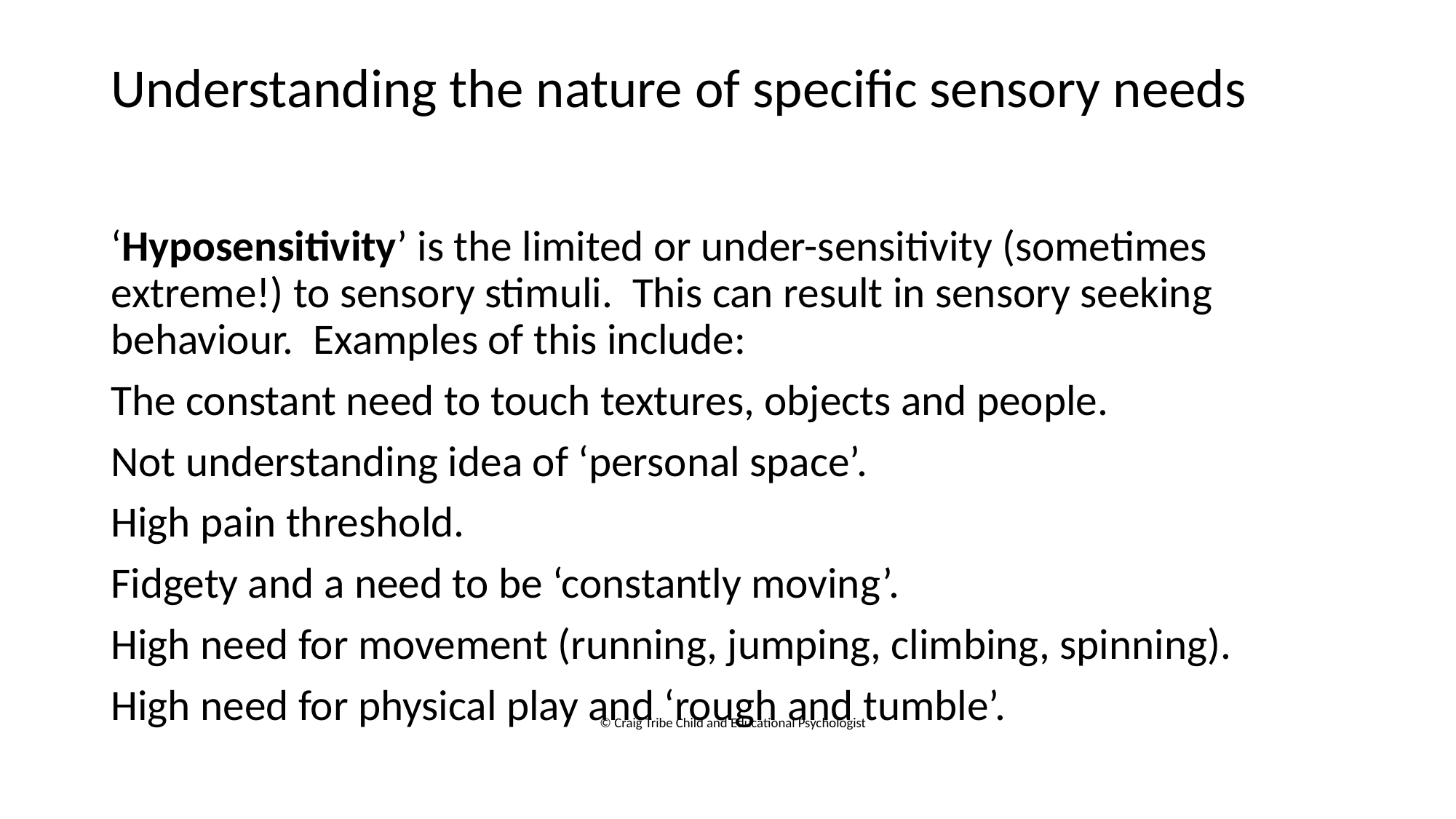

# Understanding the nature of specific sensory needs
‘Hyposensitivity’ is the limited or under-sensitivity (sometimes extreme!) to sensory stimuli.  This can result in sensory seeking behaviour.  Examples of this include:
The constant need to touch textures, objects and people.
Not understanding idea of ‘personal space’.
High pain threshold.
Fidgety and a need to be ‘constantly moving’.
High need for movement (running, jumping, climbing, spinning).
High need for physical play and ‘rough and tumble’.

© Craig Tribe Child and Educational Psychologist